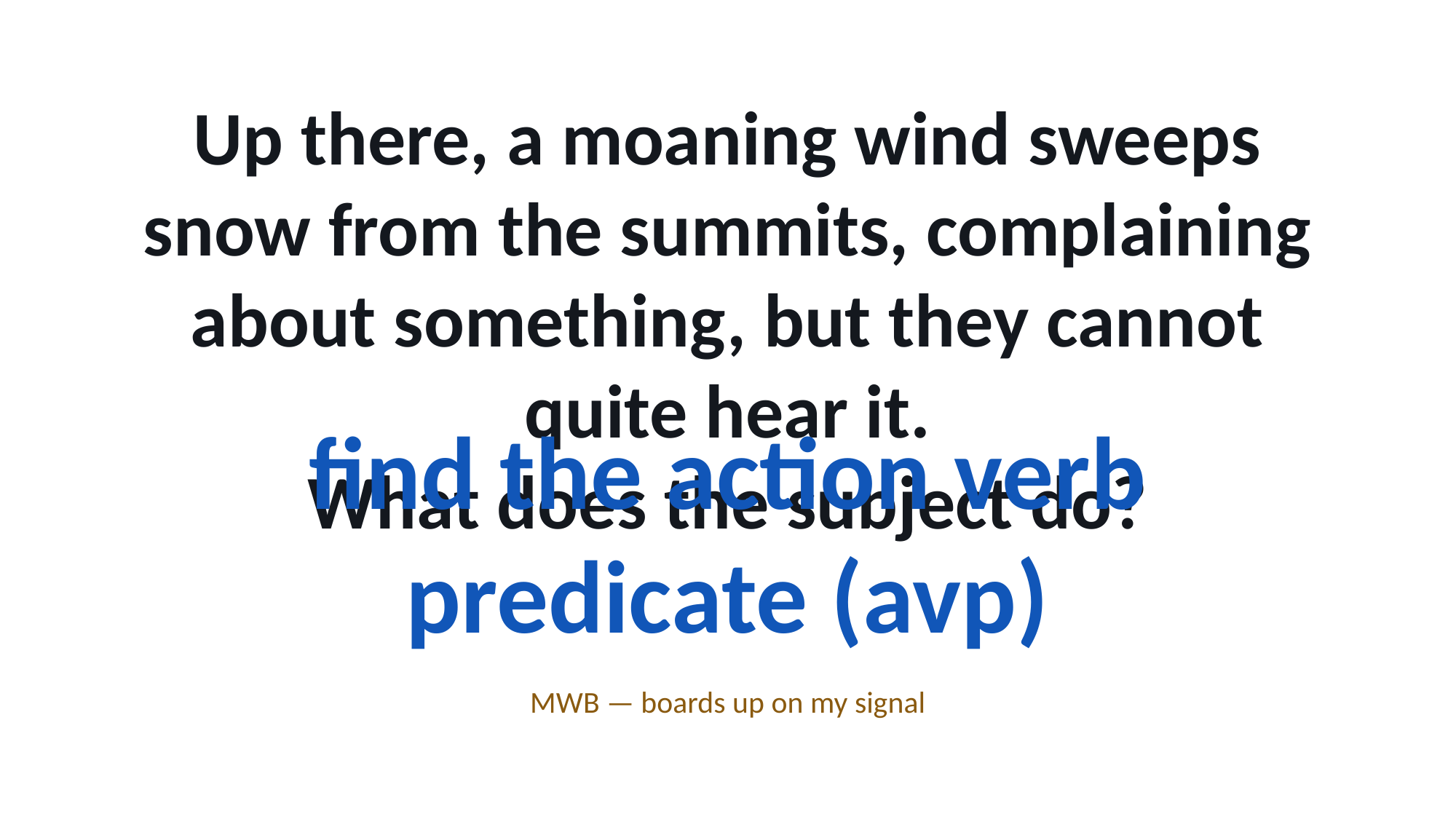

Up there, a moaning wind sweeps snow from the summits, complaining about something, but they cannot quite hear it.
What does the subject do?
find the action verb predicate (avp)
MWB — boards up on my signal